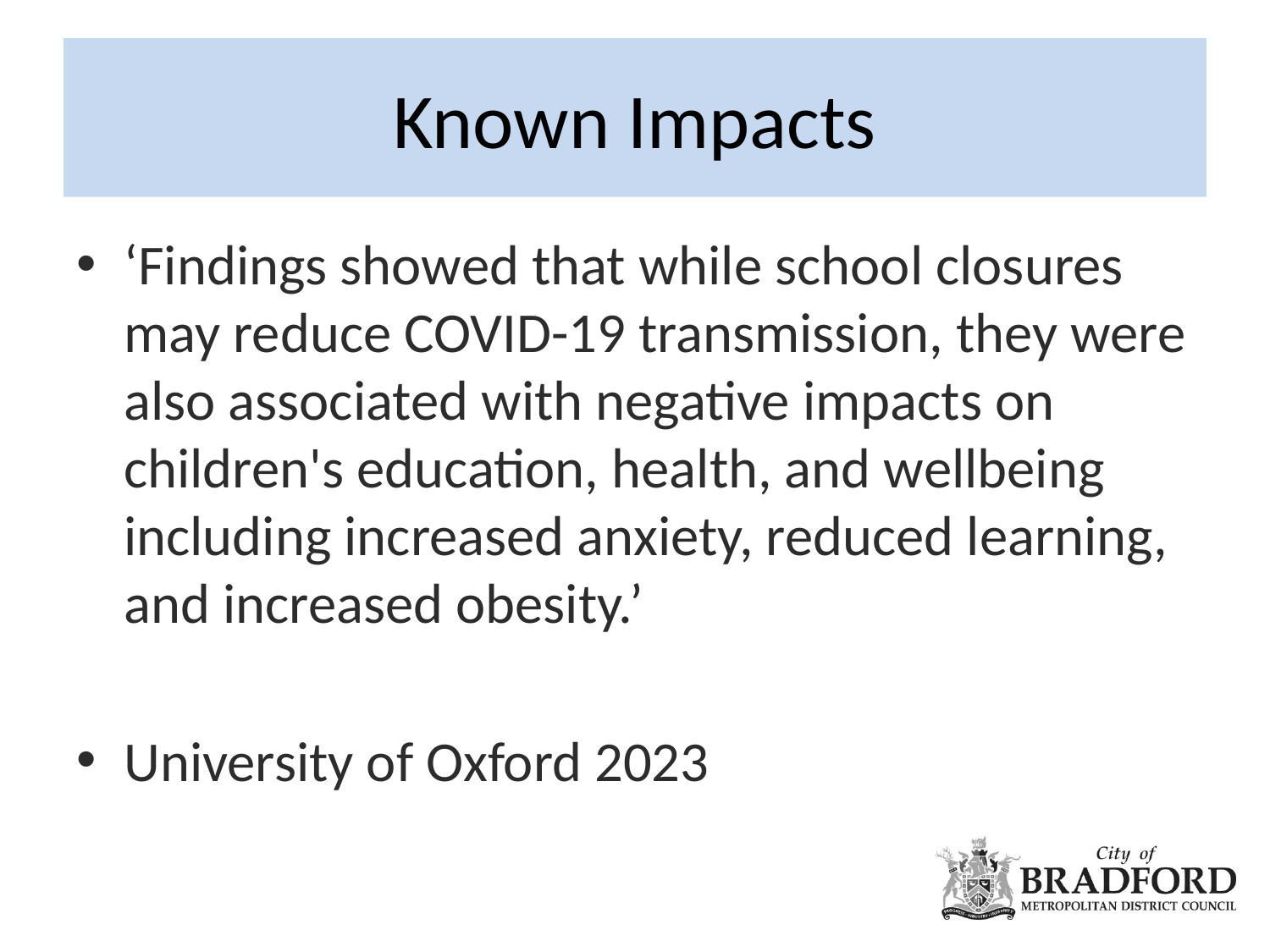

# Known Impacts
‘Findings showed that while school closures may reduce COVID-19 transmission, they were also associated with negative impacts on children's education, health, and wellbeing including increased anxiety, reduced learning, and increased obesity.’

University of Oxford 2023